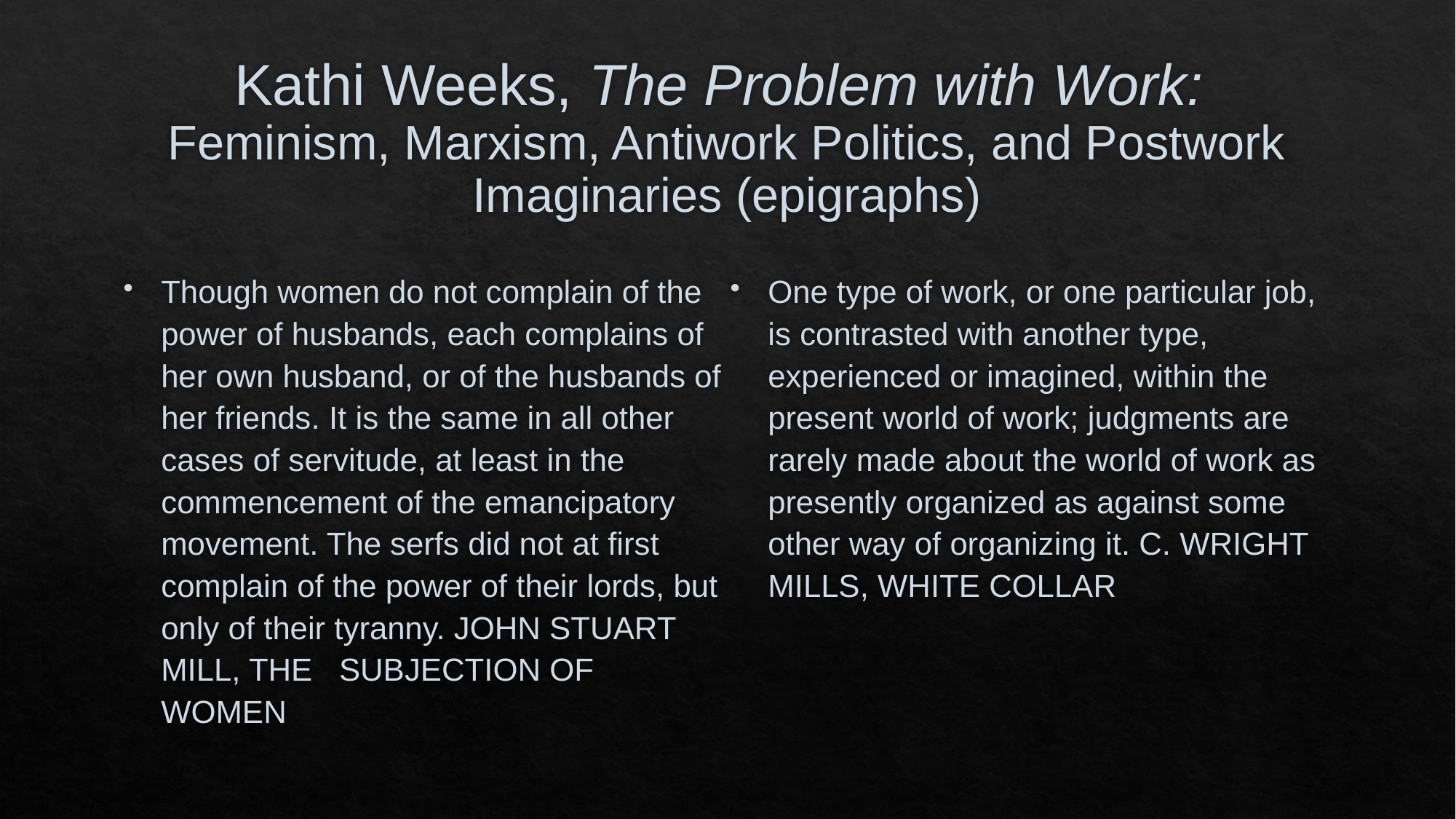

# Kathi Weeks, The Problem with Work: Feminism, Marxism, Antiwork Politics, and Postwork Imaginaries (epigraphs)
Though women do not complain of the power of husbands, each complains of her own husband, or of the husbands of her friends. It is the same in all other cases of servitude, at least in the commencement of the emancipatory movement. The serfs did not at first complain of the power of their lords, but only of their tyranny. JOHN STUART MILL, THE   SUBJECTION OF WOMEN
One type of work, or one particular job, is contrasted with another type, experienced or imagined, within the present world of work; judgments are rarely made about the world of work as presently organized as against some other way of organizing it. C. WRIGHT MILLS, WHITE COLLAR